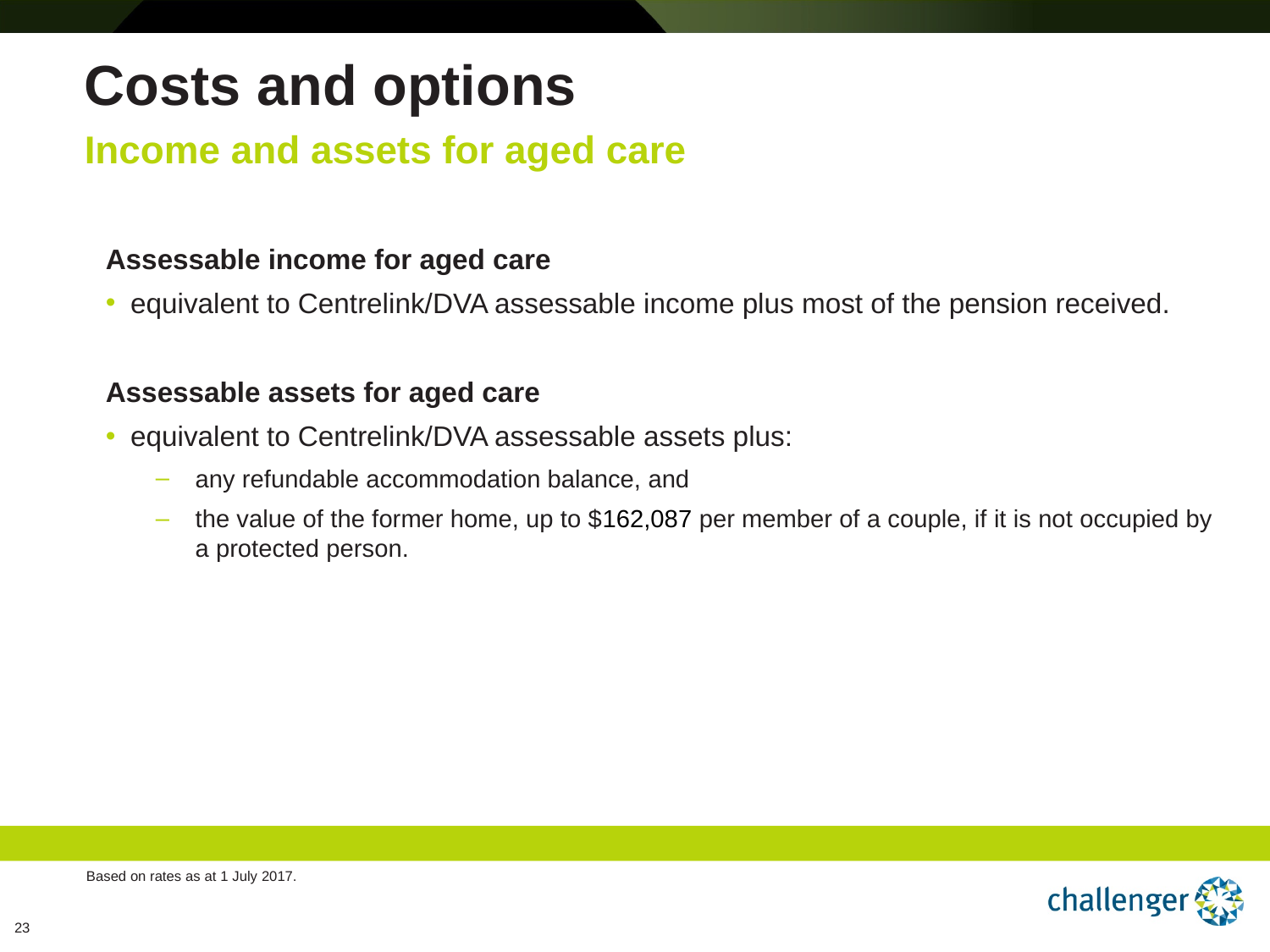

# Costs and options
Income and assets for aged care

Assessable income for aged care
equivalent to Centrelink/DVA assessable income plus most of the pension received.

Assessable assets for aged care
equivalent to Centrelink/DVA assessable assets plus:
any refundable accommodation balance, and
the value of the former home, up to $162,087 per member of a couple, if it is not occupied by a protected person.

Based on rates as at 1 July 2017.